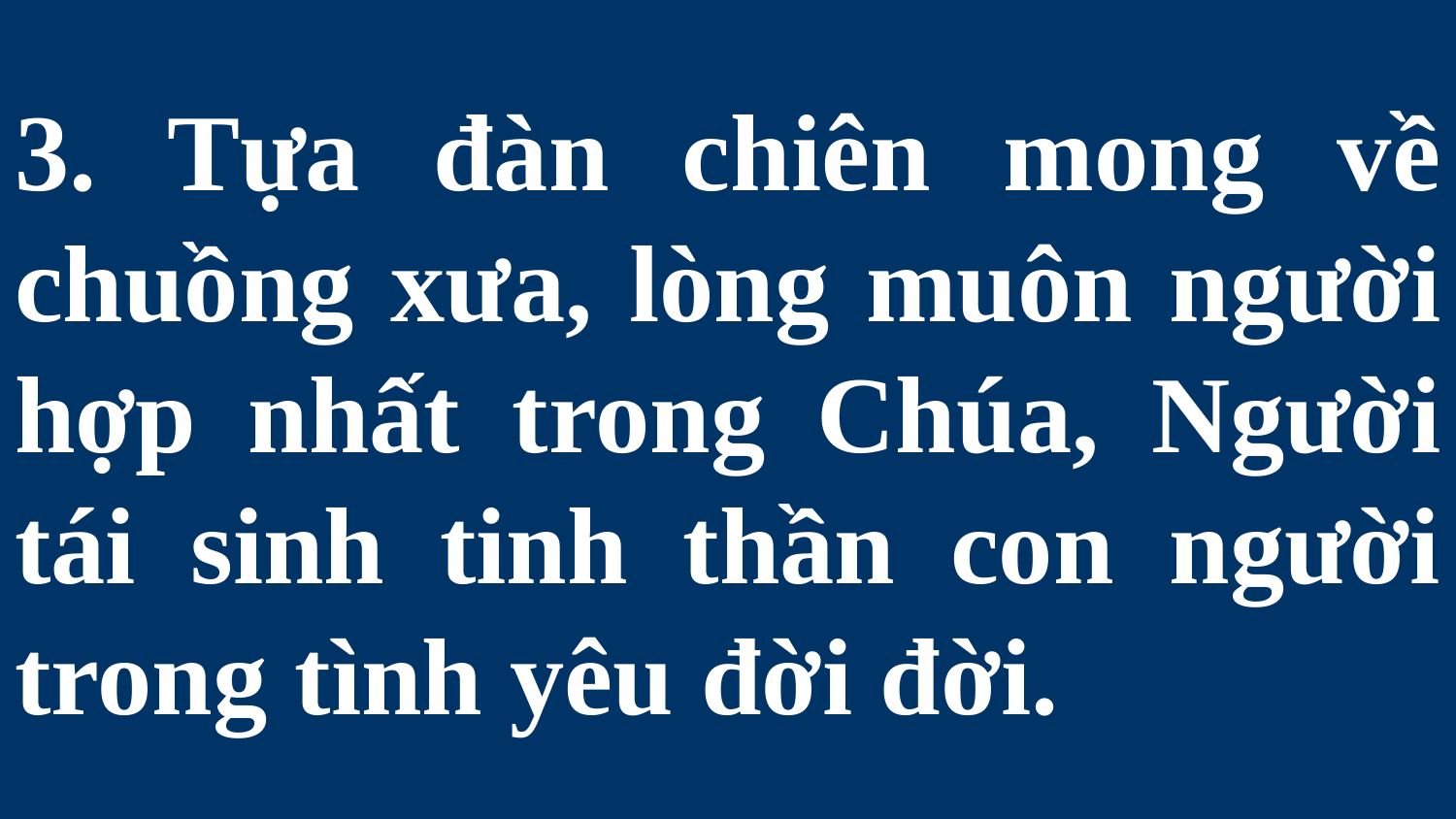

# 3. Tựa đàn chiên mong về chuồng xưa, lòng muôn người hợp nhất trong Chúa, Người tái sinh tinh thần con người trong tình yêu đời đời.